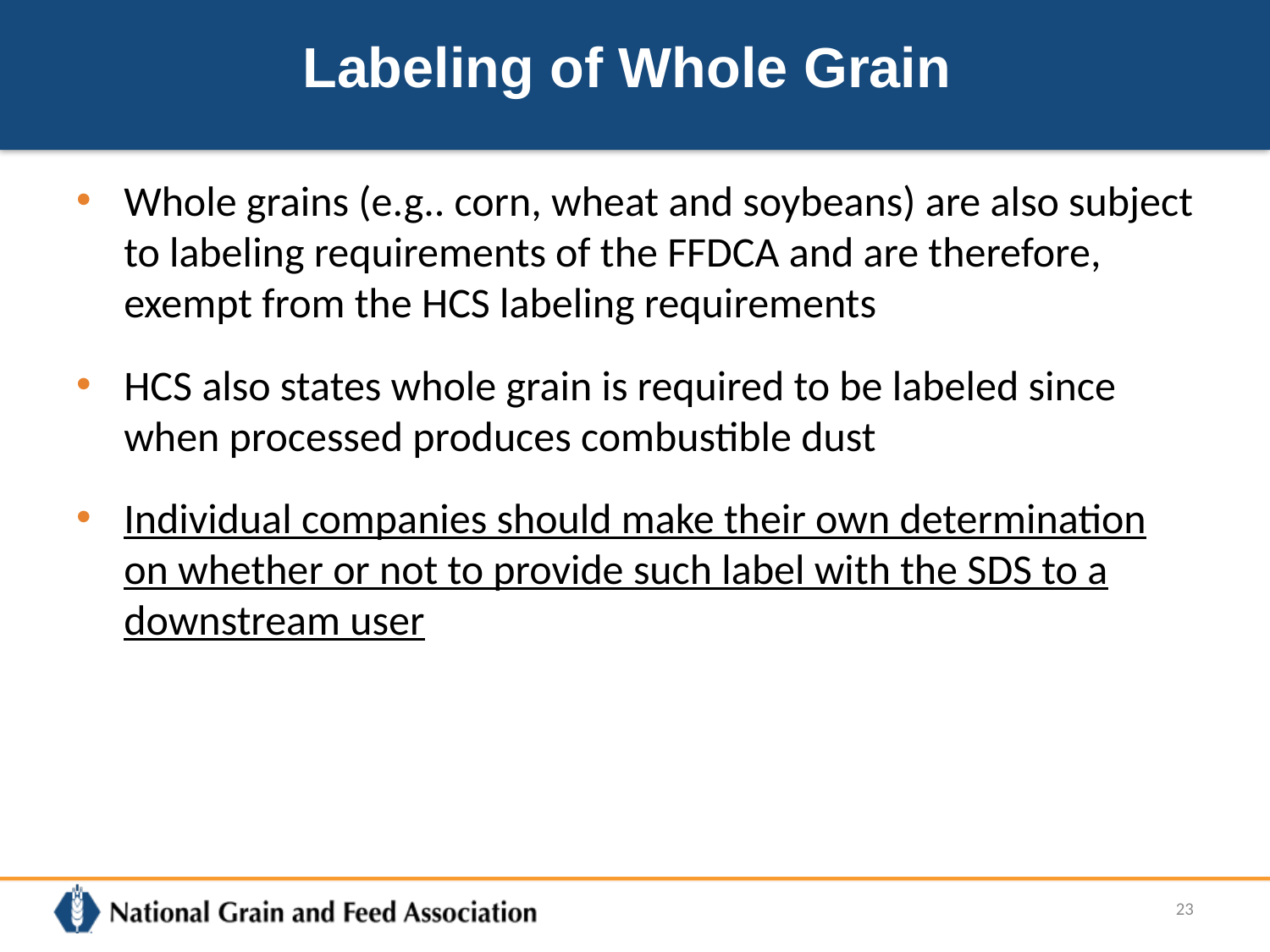

# Labeling of Whole Grain
Whole grains (e.g.. corn, wheat and soybeans) are also subject to labeling requirements of the FFDCA and are therefore, exempt from the HCS labeling requirements
HCS also states whole grain is required to be labeled since when processed produces combustible dust
Individual companies should make their own determination on whether or not to provide such label with the SDS to a downstream user
23